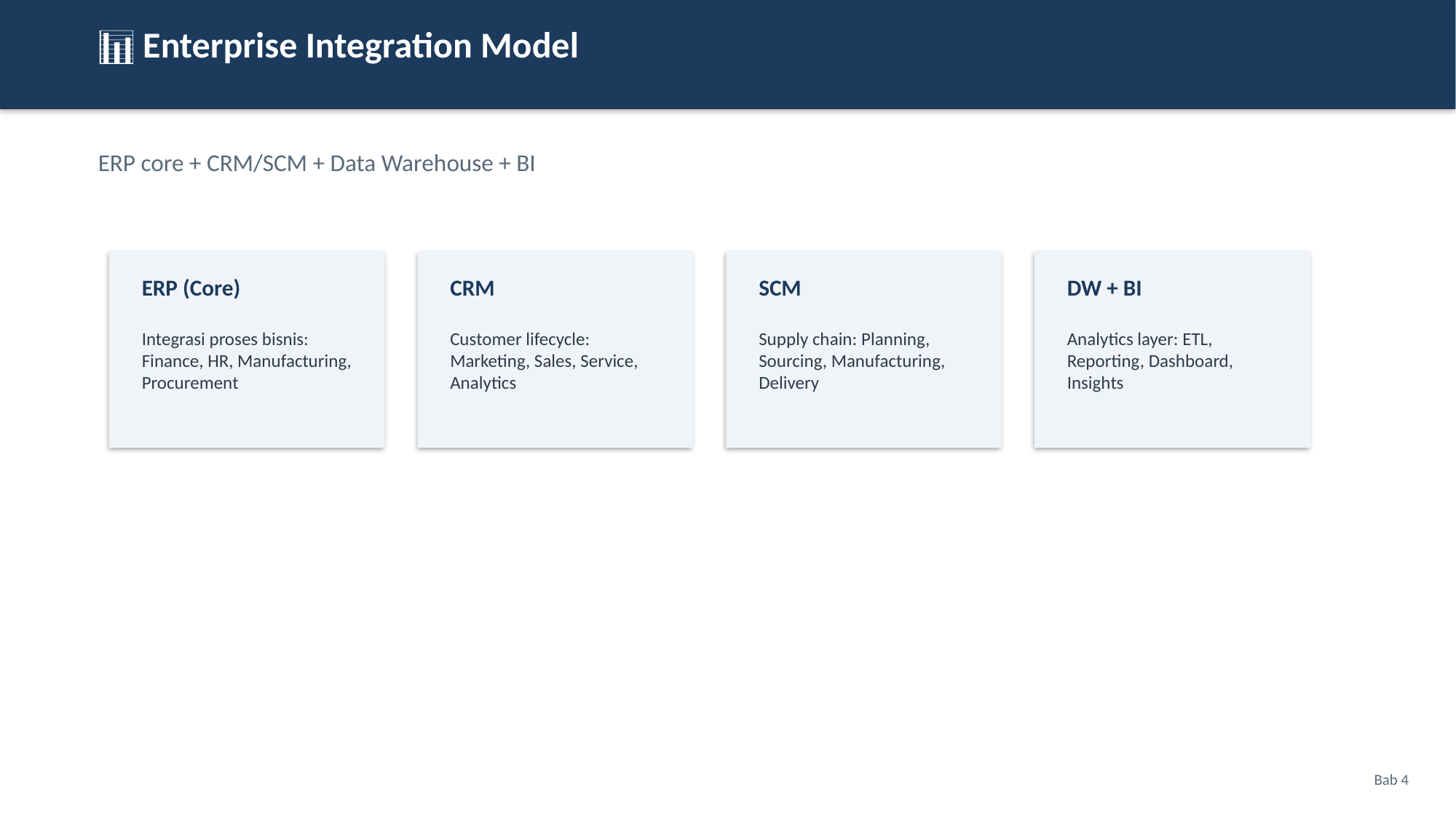

📊 Enterprise Integration Model
ERP core + CRM/SCM + Data Warehouse + BI

ERP (Core)
CRM
SCM
DW + BI
Integrasi proses bisnis: Finance, HR, Manufacturing, Procurement
Customer lifecycle: Marketing, Sales, Service, Analytics
Supply chain: Planning, Sourcing, Manufacturing, Delivery
Analytics layer: ETL, Reporting, Dashboard, Insights
Bab 4